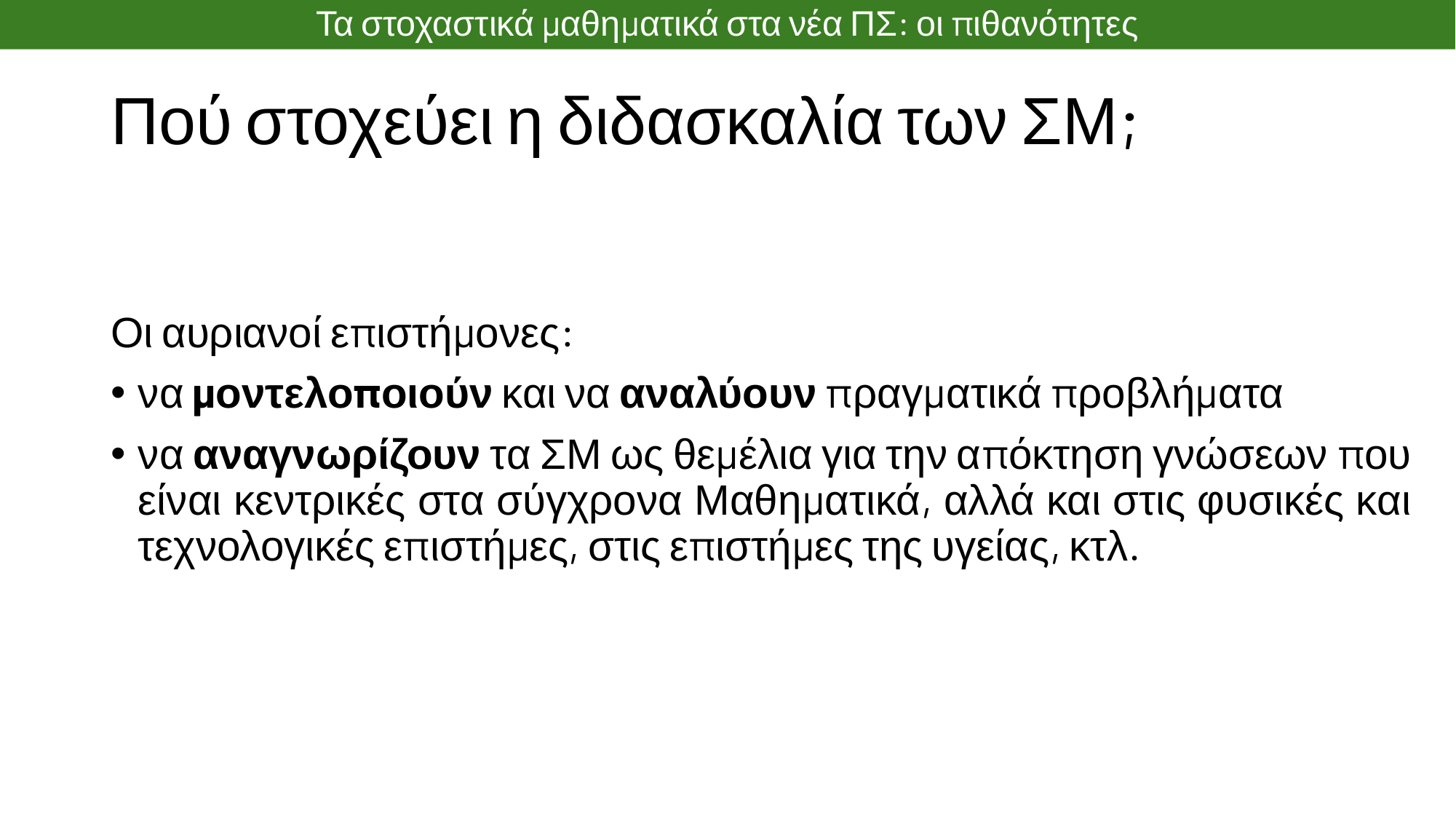

Τα στοχαστικά μαθηματικά στα νέα ΠΣ: οι πιθανότητες
# Πού στοχεύει η διδασκαλία των ΣΜ;
Οι αυριανοί επιστήμονες:
να μοντελοποιούν και να αναλύουν πραγματικά προβλήματα
να αναγνωρίζουν τα ΣΜ ως θεμέλια για την απόκτηση γνώσεων που είναι κεντρικές στα σύγχρονα Μαθηματικά, αλλά και στις φυσικές και τεχνολογικές επιστήμες, στις επιστήμες της υγείας, κτλ.